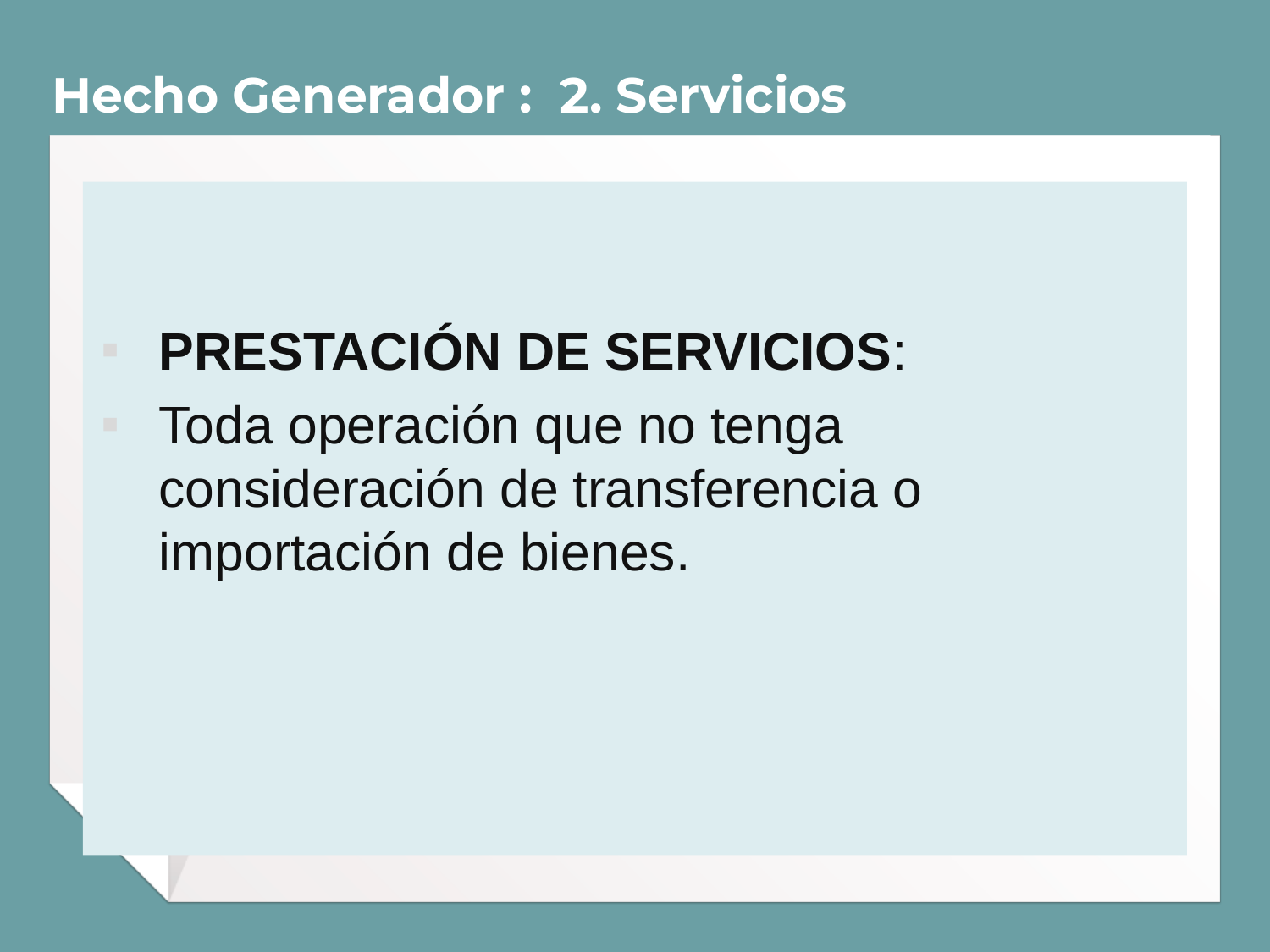

# Hecho Generador :  2. Servicios

PRESTACIÓN DE SERVICIOS:
Toda operación que no tenga consideración de transferencia o importación de bienes.